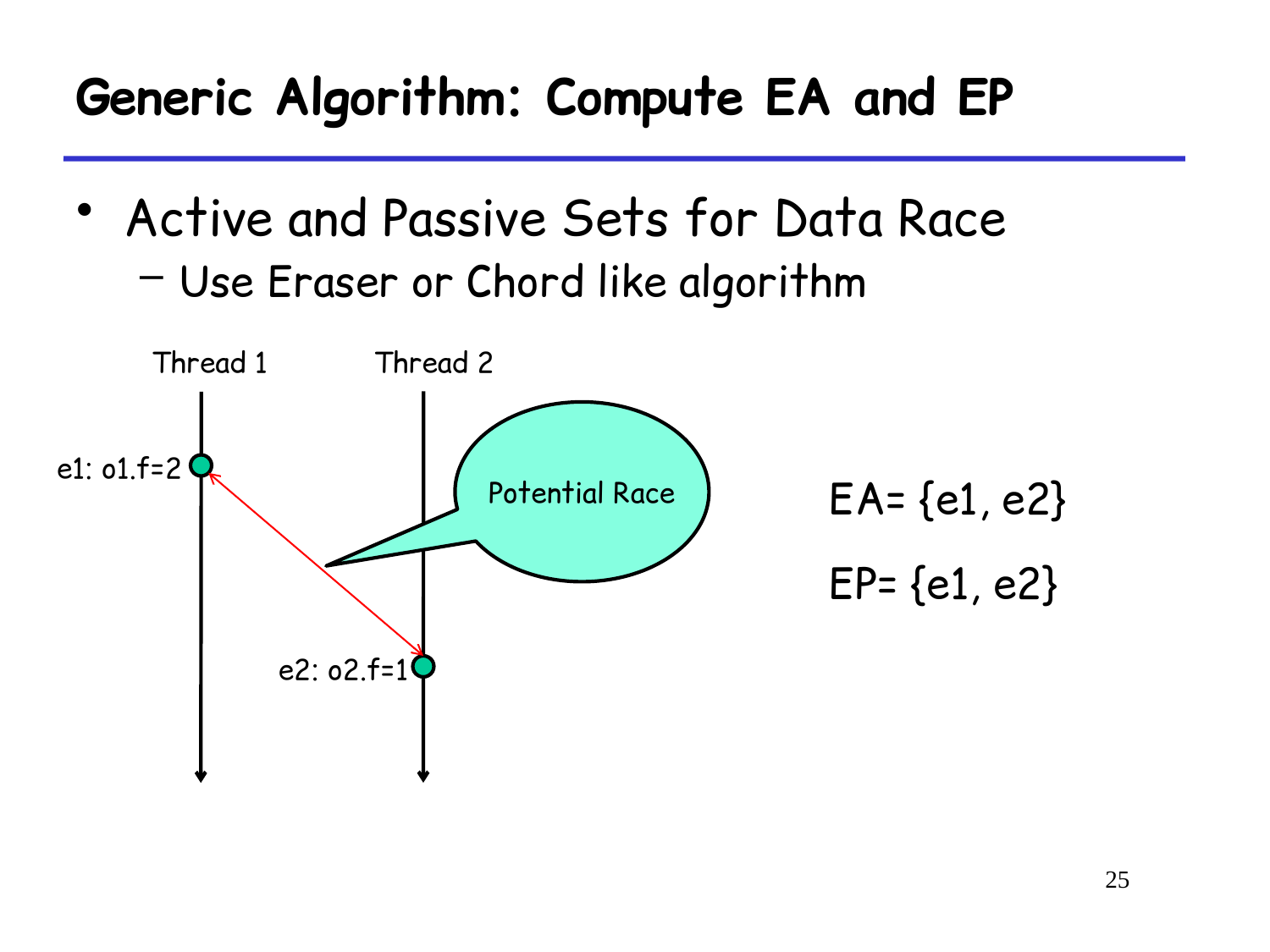

# Generic Algorithm: Compute EA and EP
Active and Passive Sets for Data Race
Use Eraser or Chord like algorithm
Thread 1
Thread 2
Potential Race
e1: o1.f=2

EA= {e1, e2}
EP= {e1, e2}
e2: o2.f=1

25